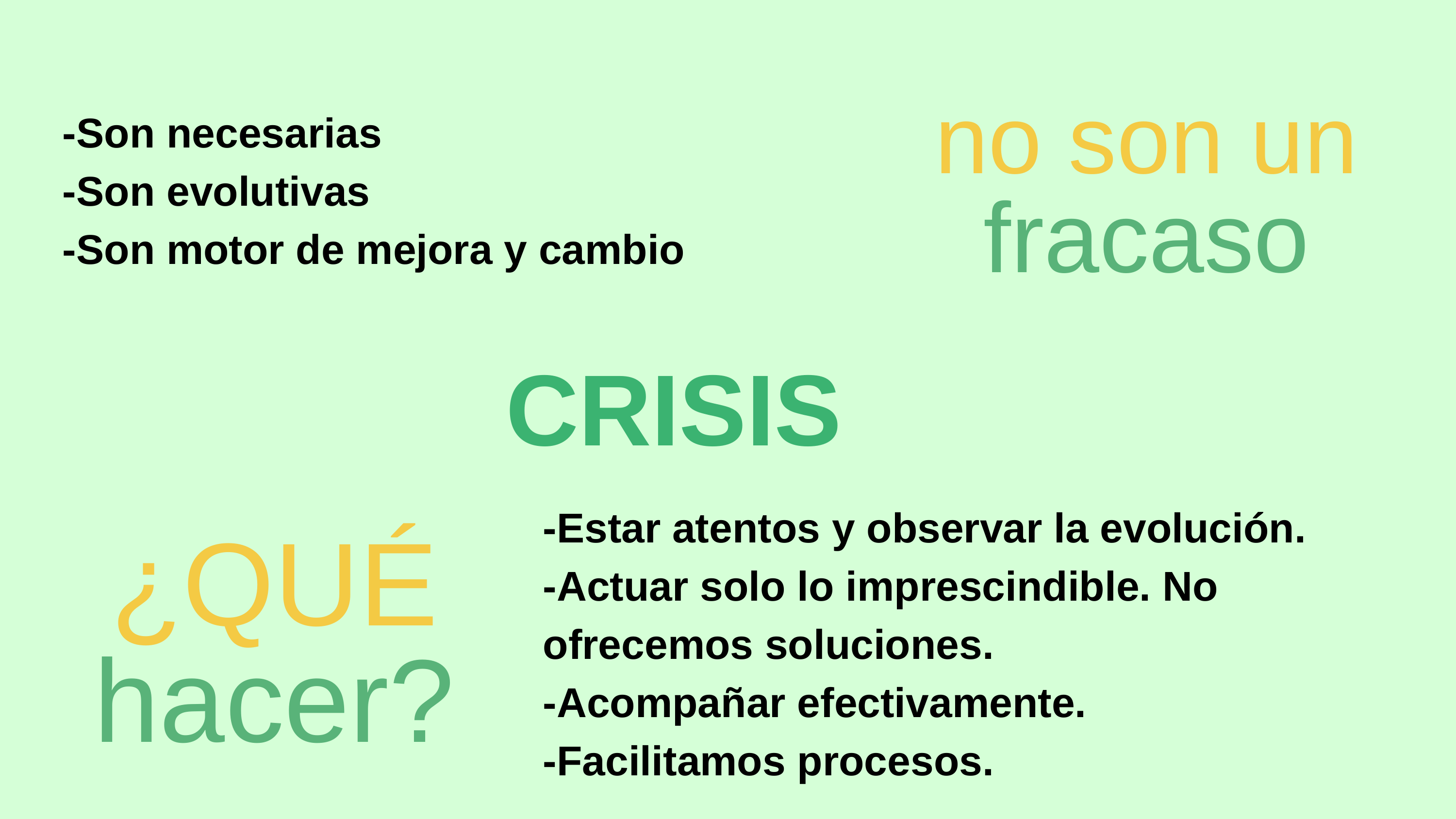

no son un
fracaso
-Son necesarias
-Son evolutivas
-Son motor de mejora y cambio

CRISIS
-Estar atentos y observar la evolución.
-Actuar solo lo imprescindible. No ofrecemos soluciones.
-Acompañar efectivamente.
-Facilitamos procesos.

¿QUÉ
hacer?